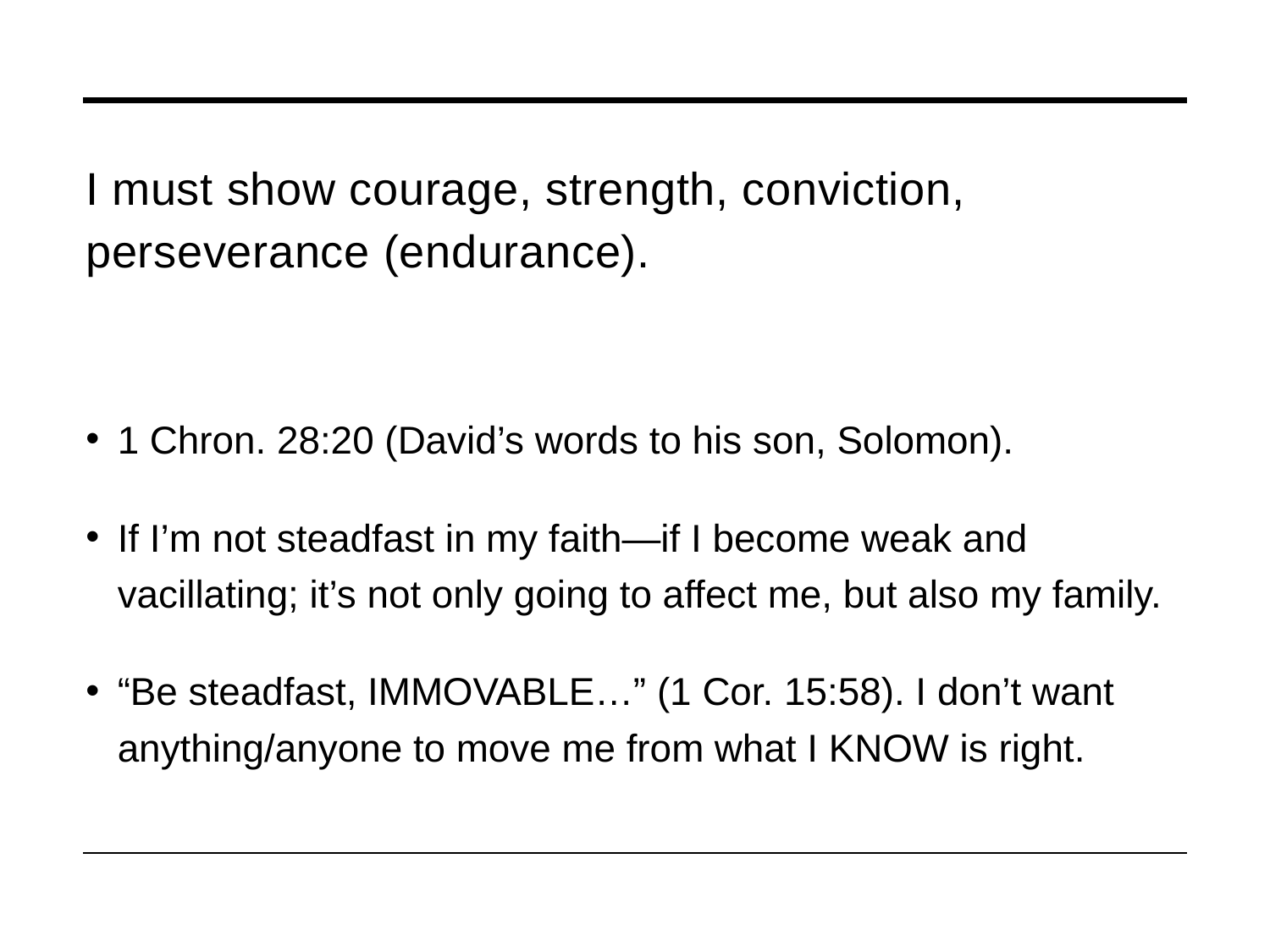

# I must show courage, strength, conviction, perseverance (endurance).
1 Chron. 28:20 (David’s words to his son, Solomon).
If I’m not steadfast in my faith—if I become weak and vacillating; it’s not only going to affect me, but also my family.
“Be steadfast, IMMOVABLE…” (1 Cor. 15:58). I don’t want anything/anyone to move me from what I KNOW is right.